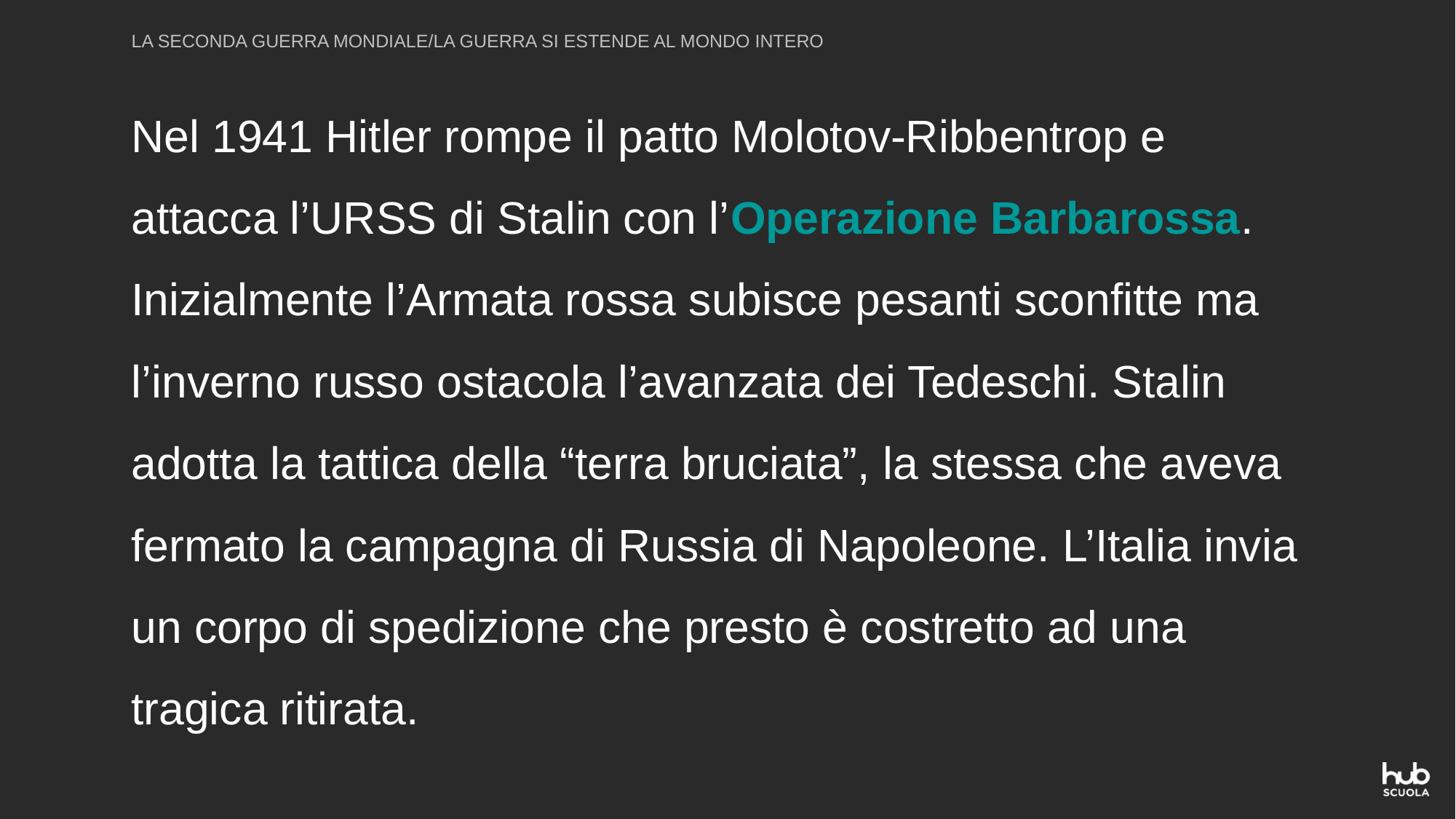

LA SECONDA GUERRA MONDIALE/LA GUERRA SI ESTENDE AL MONDO INTERO
Nel 1941 Hitler rompe il patto Molotov-Ribbentrop e attacca l’URSS di Stalin con l’Operazione Barbarossa. Inizialmente l’Armata rossa subisce pesanti sconfitte ma l’inverno russo ostacola l’avanzata dei Tedeschi. Stalin adotta la tattica della “terra bruciata”, la stessa che aveva fermato la campagna di Russia di Napoleone. L’Italia invia un corpo di spedizione che presto è costretto ad una tragica ritirata.